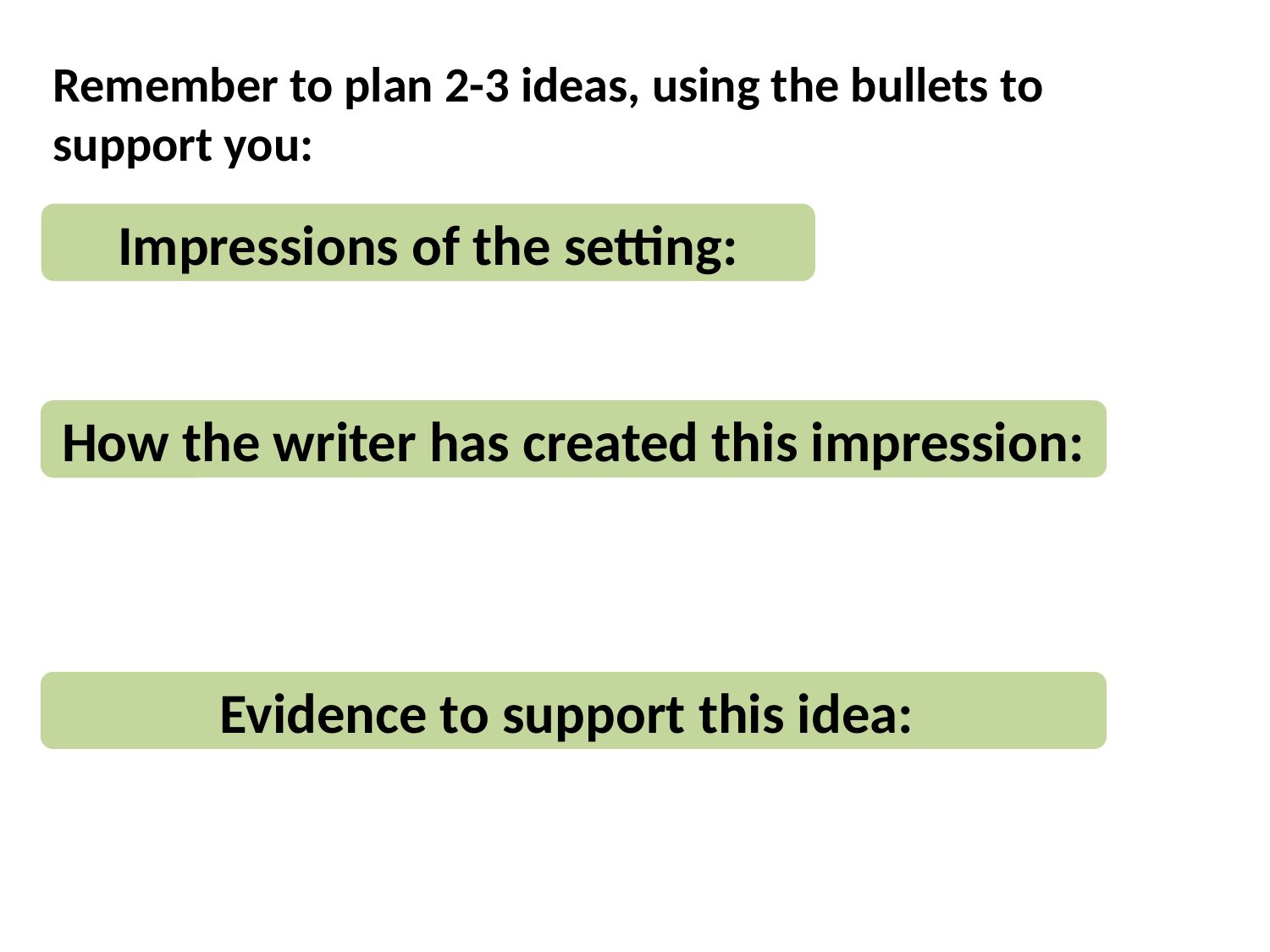

Remember to plan 2-3 ideas, using the bullets to support you:
Impressions of the setting:
How the writer has created this impression:
Evidence to support this idea: